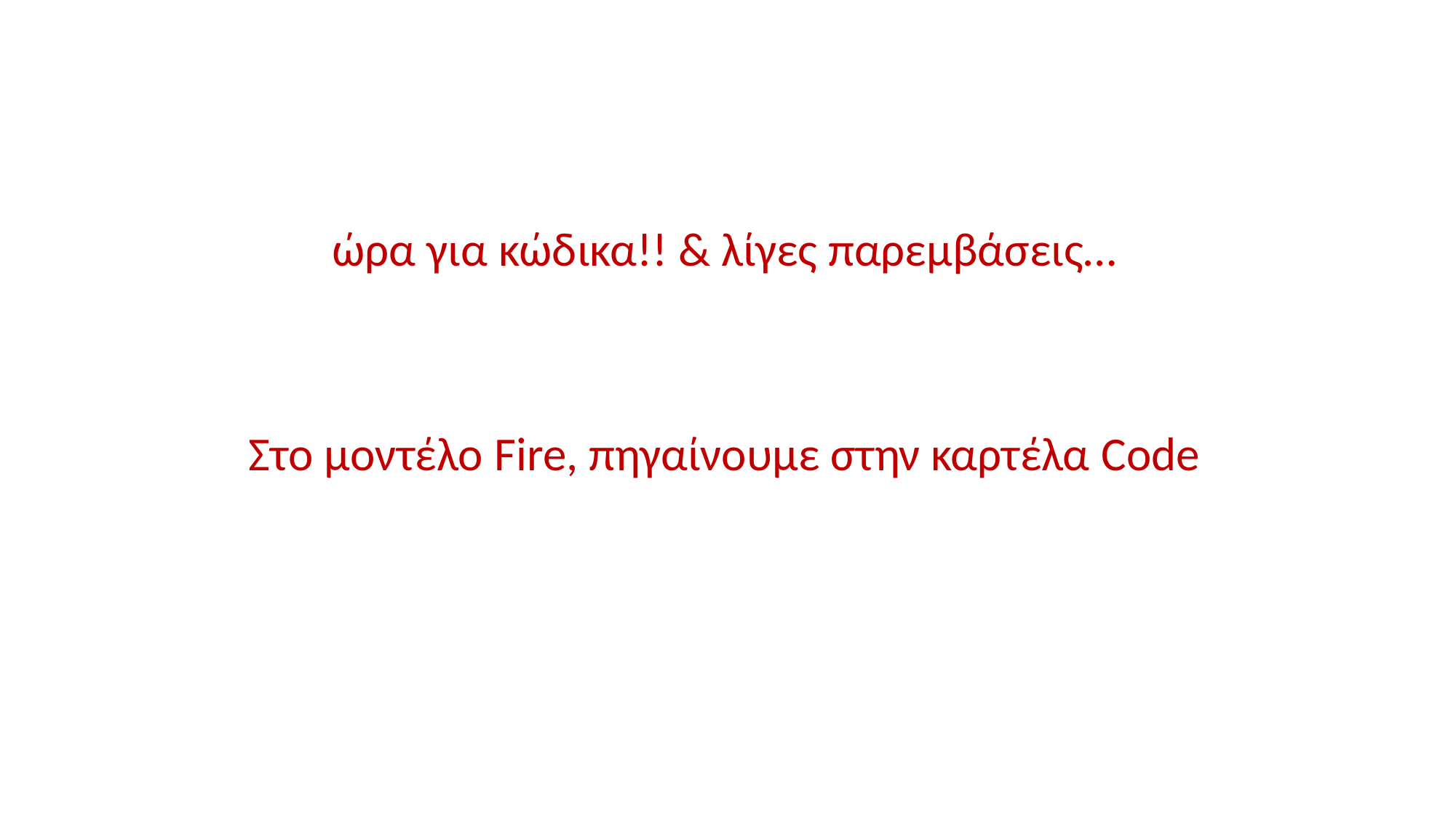

# ώρα για κώδικα!! & λίγες παρεμβάσεις… Στο μοντέλο Fire, πηγαίνουμε στην καρτέλα Code